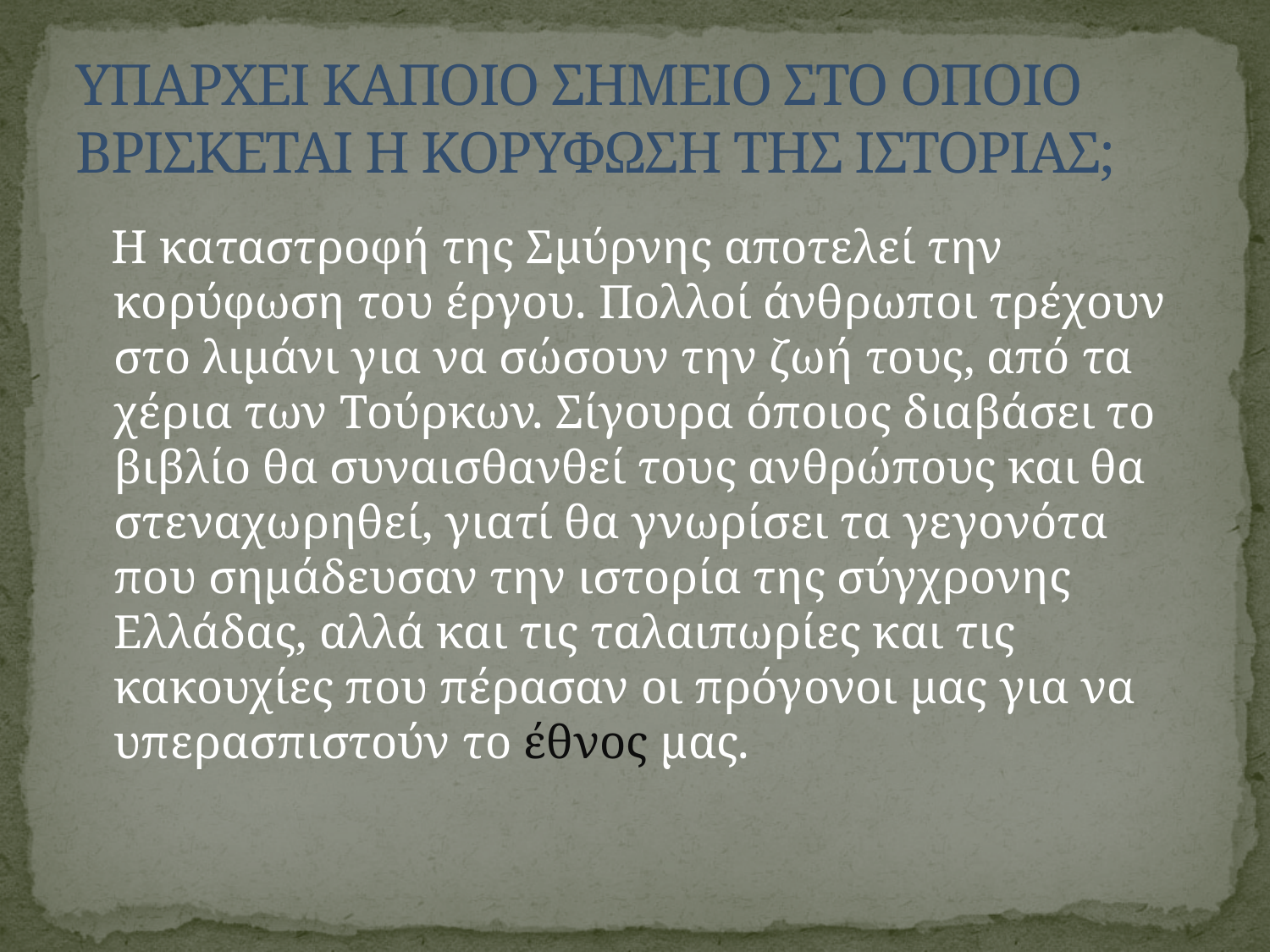

# ΥΠΑΡΧΕΙ ΚΑΠΟΙΟ ΣΗΜΕΙΟ ΣΤΟ ΟΠΟΙΟ ΒΡΙΣΚΕΤΑΙ Η ΚΟΡΥΦΩΣΗ ΤΗΣ ΙΣΤΟΡΙΑΣ;
   Η καταστροφή της Σμύρνης αποτελεί την κορύφωση του έργου. Πολλοί άνθρωποι τρέχουν στο λιμάνι για να σώσουν την ζωή τους, από τα χέρια των Τούρκων. Σίγουρα όποιος διαβάσει το βιβλίο θα συναισθανθεί τους ανθρώπους και θα στεναχωρηθεί, γιατί θα γνωρίσει τα γεγονότα που σημάδευσαν την ιστορία της σύγχρονης Ελλάδας, αλλά και τις ταλαιπωρίες και τις κακουχίες που πέρασαν οι πρόγονοι μας για να υπερασπιστούν το έθνος μας.